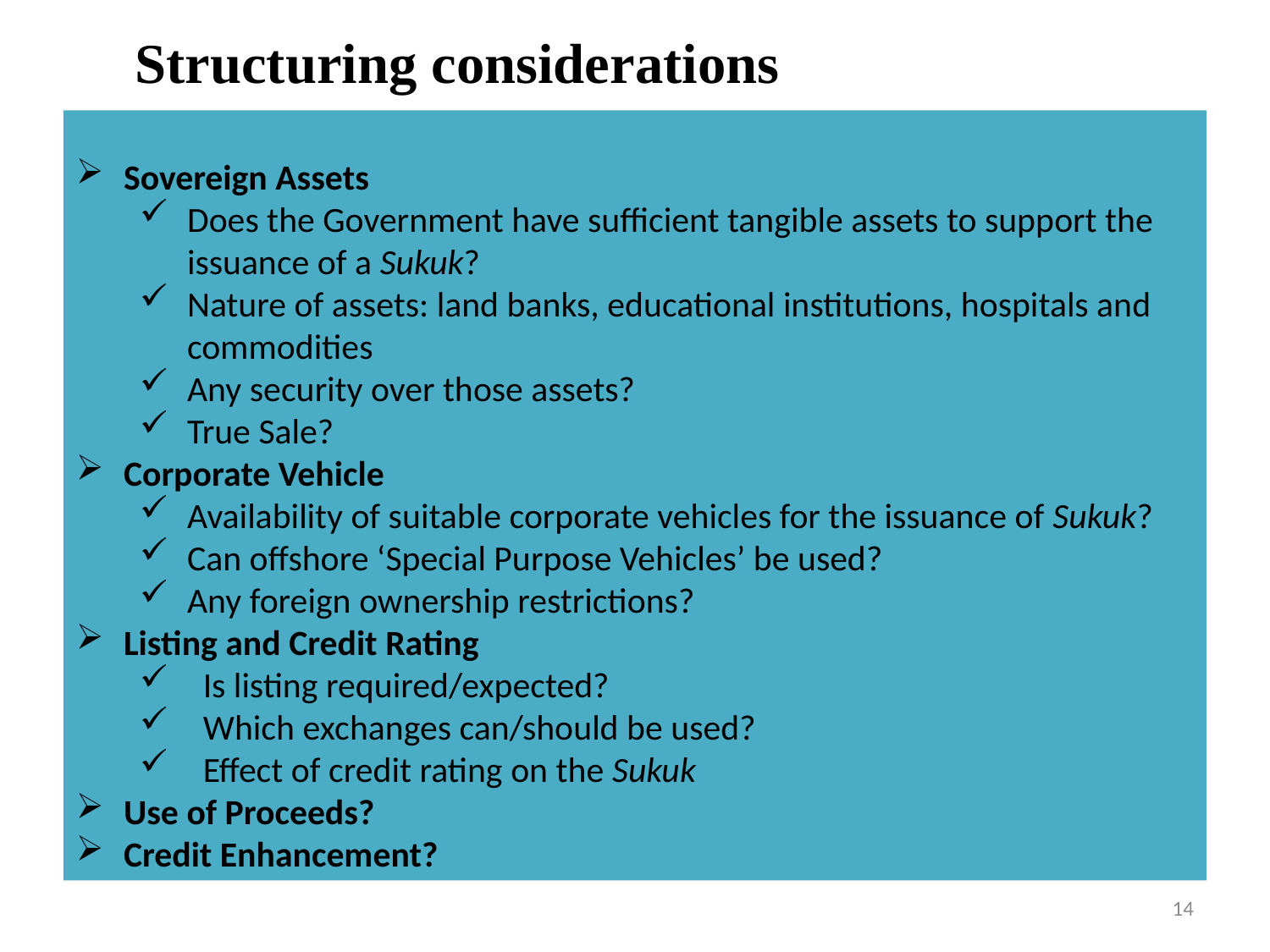

Structuring considerations

Sovereign Assets
Does the Government have sufficient tangible assets to support the issuance of a Sukuk?
Nature of assets: land banks, educational institutions, hospitals and commodities
Any security over those assets?
True Sale?
Corporate Vehicle
Availability of suitable corporate vehicles for the issuance of Sukuk?
Can offshore ‘Special Purpose Vehicles’ be used?
Any foreign ownership restrictions?
Listing and Credit Rating
Is listing required/expected?
Which exchanges can/should be used?
Effect of credit rating on the Sukuk
Use of Proceeds?
Credit Enhancement?
14